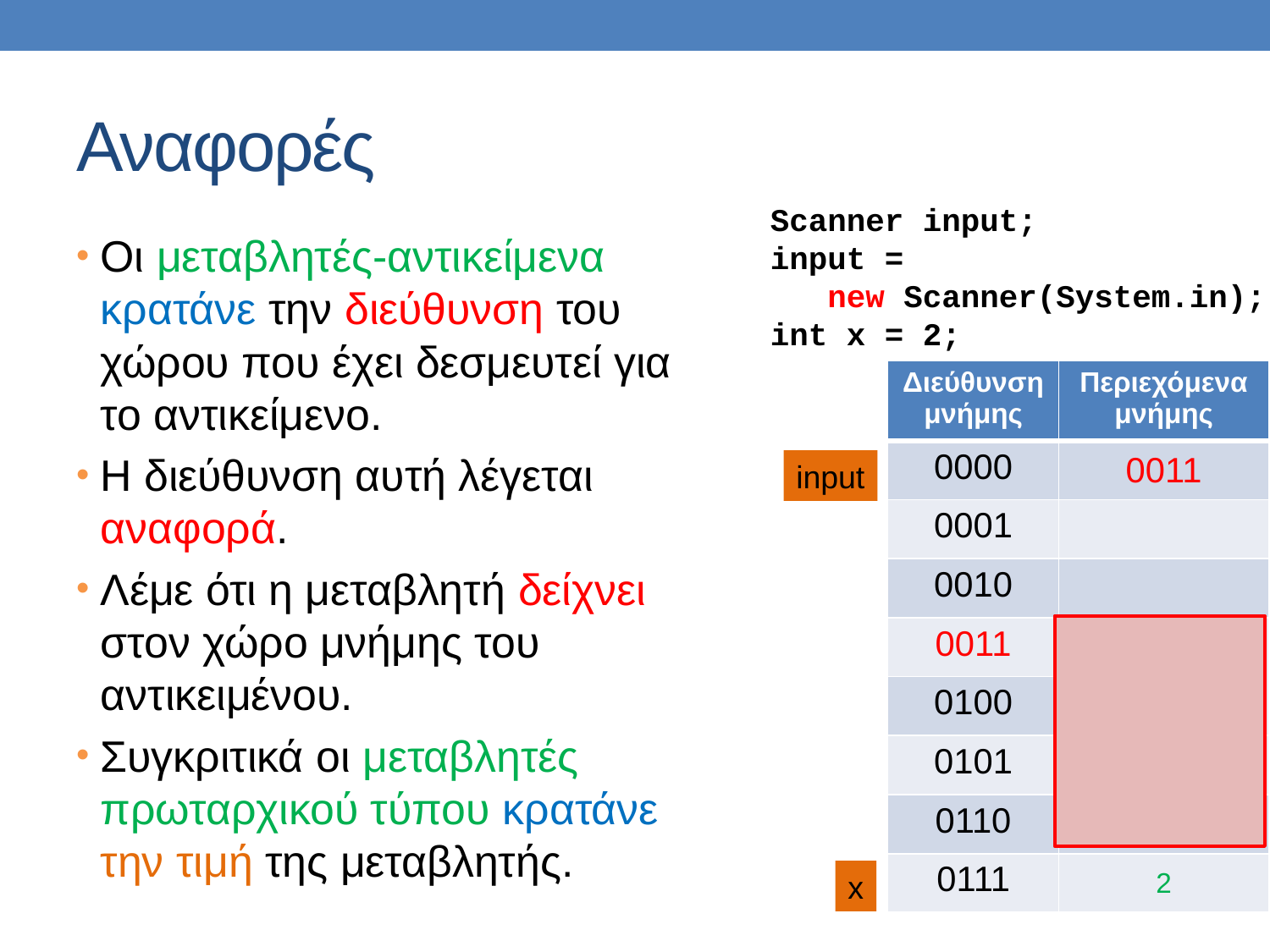

# Αναφορές
Scanner input;
input =
   new Scanner(System.in);
int x = 2;
Οι μεταβλητές-αντικείμενα κρατάνε την διεύθυνση του χώρου που έχει δεσμευτεί για το αντικείμενο.
Η διεύθυνση αυτή λέγεται αναφορά.
Λέμε ότι η μεταβλητή δείχνει στον χώρο μνήμης του αντικειμένου.
Συγκριτικά οι μεταβλητές πρωταρχικού τύπου κρατάνε την τιμή της μεταβλητής.
| Διεύθυνση μνήμης | Περιεχόμενα μνήμης |
| --- | --- |
| 0000 | 0011 |
| 0001 |  |
| 0010 |  |
| 0011 |  |
| 0100 |  |
| 0101 |  |
| 0110 |  |
| 0111 | 2 |
input

x